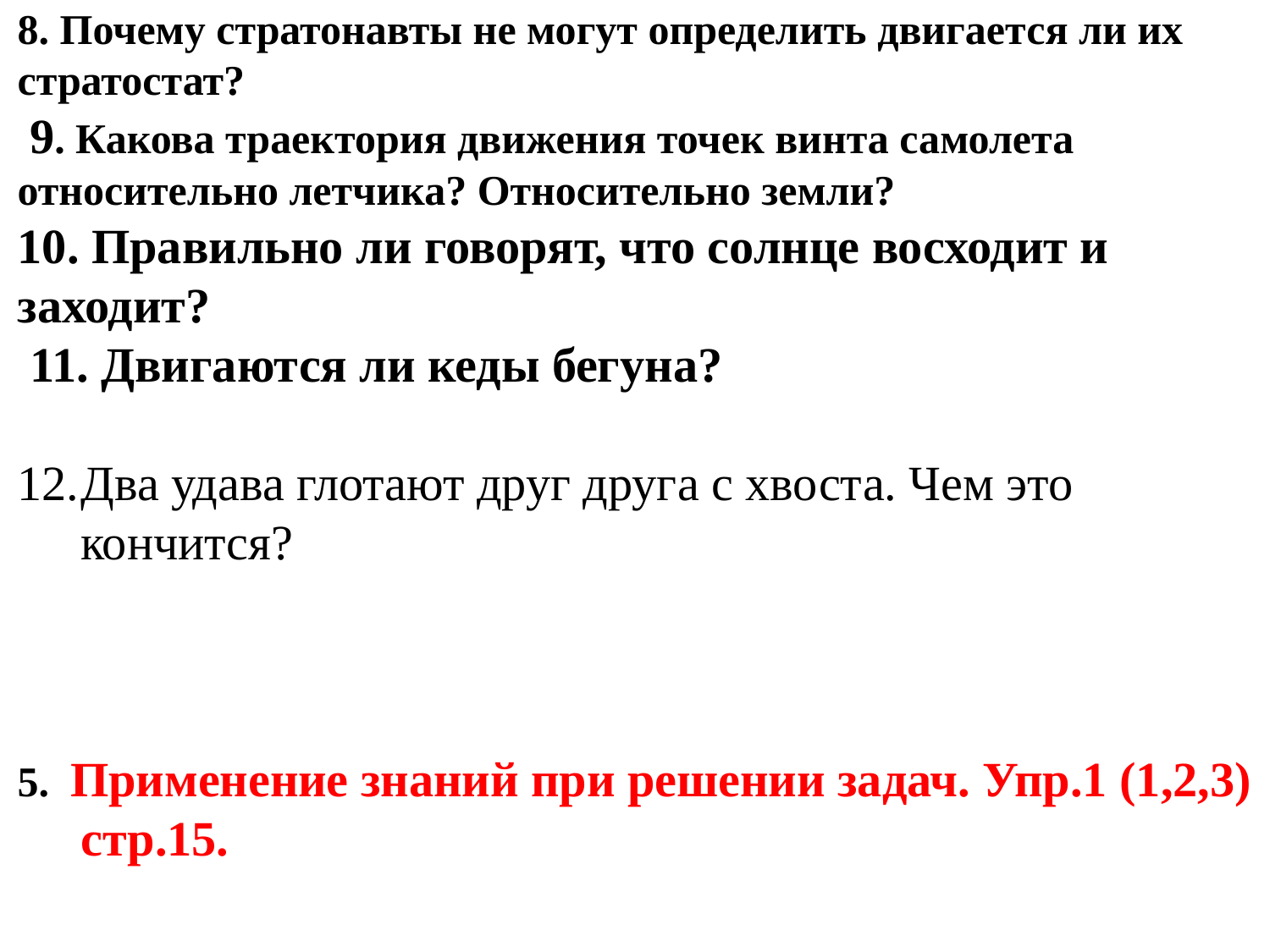

8. Почему стратонавты не могут определить двигается ли их стратостат?
 9. Какова траектория движения точек винта самолета относительно летчика? Относительно земли?
10. Правильно ли говорят, что солнце восходит и заходит?
 11. Двигаются ли кеды бегуна?

Два удава глотают друг друга с хвоста. Чем это кончится?

5.  Применение знаний при решении задач. Упр.1 (1,2,3) стр.15.